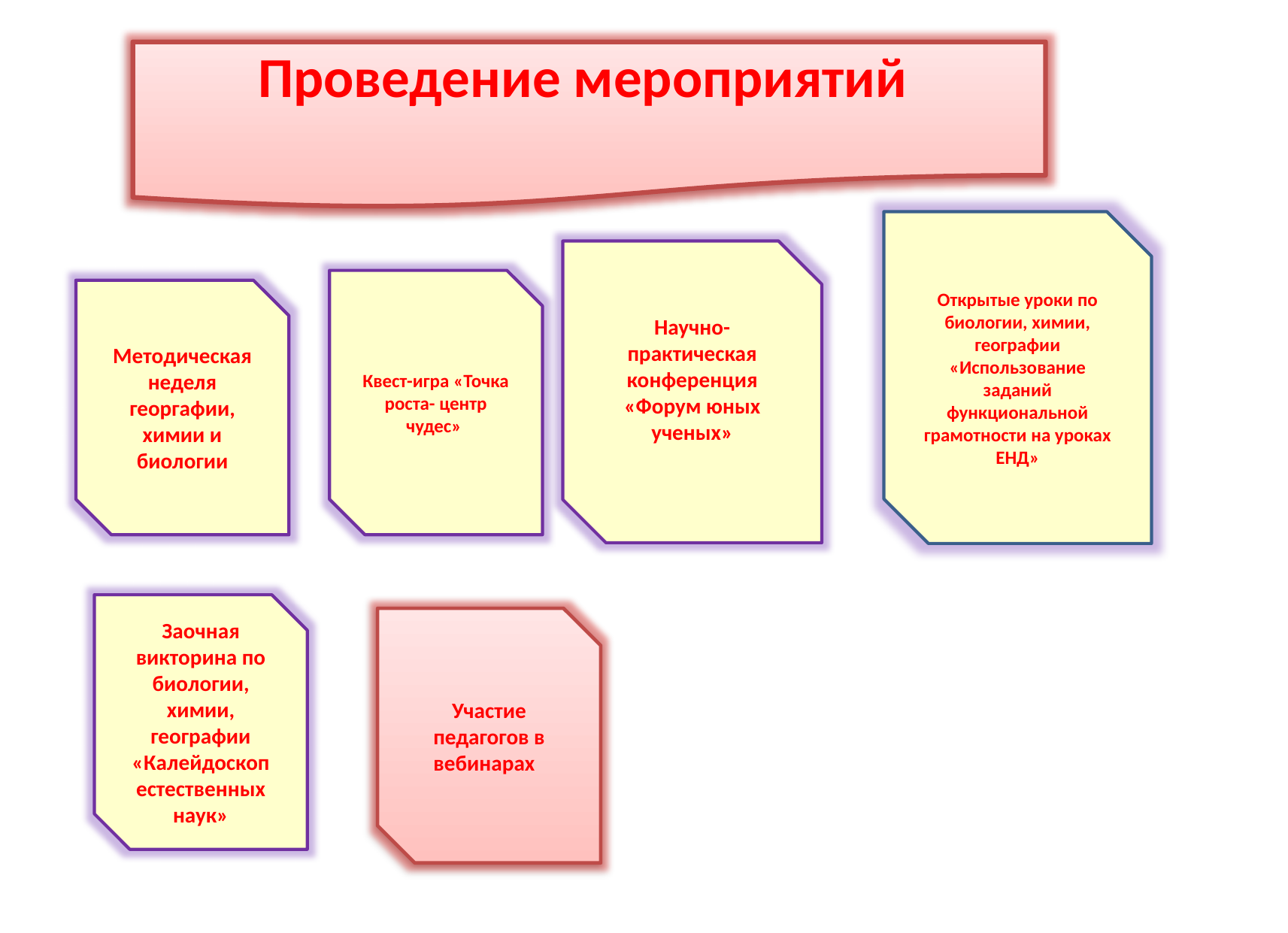

Проведение мероприятий

Открытые уроки по биологии, химии, географии
«Использование заданий функциональной грамотности на уроках ЕНД»
Научно-практическая конференция «Форум юных ученых»

Квест-игра «Точка роста- центр чудес»
Методическая неделя георгафии, химии и биологии
Заочная викторина по биологии, химии, географии
«Калейдоскоп естественных наук»
Участие педагогов в вебинарах